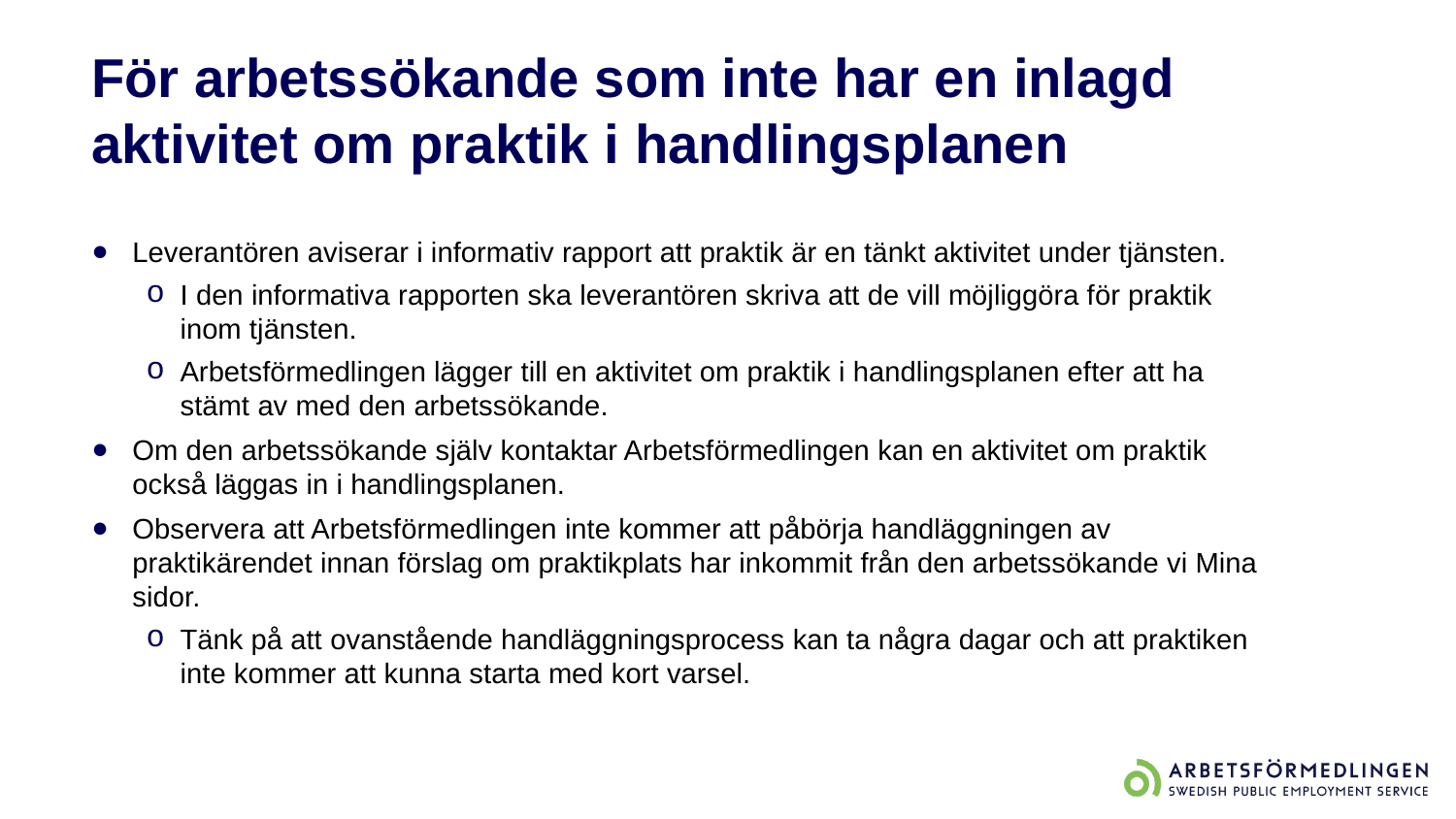

# För arbetssökande som inte har en inlagd aktivitet om praktik i handlingsplanen
Leverantören aviserar i informativ rapport att praktik är en tänkt aktivitet under tjänsten.
I den informativa rapporten ska leverantören skriva att de vill möjliggöra för praktik inom tjänsten.
Arbetsförmedlingen lägger till en aktivitet om praktik i handlingsplanen efter att ha stämt av med den arbetssökande.
Om den arbetssökande själv kontaktar Arbetsförmedlingen kan en aktivitet om praktik också läggas in i handlingsplanen.
Observera att Arbetsförmedlingen inte kommer att påbörja handläggningen av praktikärendet innan förslag om praktikplats har inkommit från den arbetssökande vi Mina sidor.
Tänk på att ovanstående handläggningsprocess kan ta några dagar och att praktiken inte kommer att kunna starta med kort varsel.